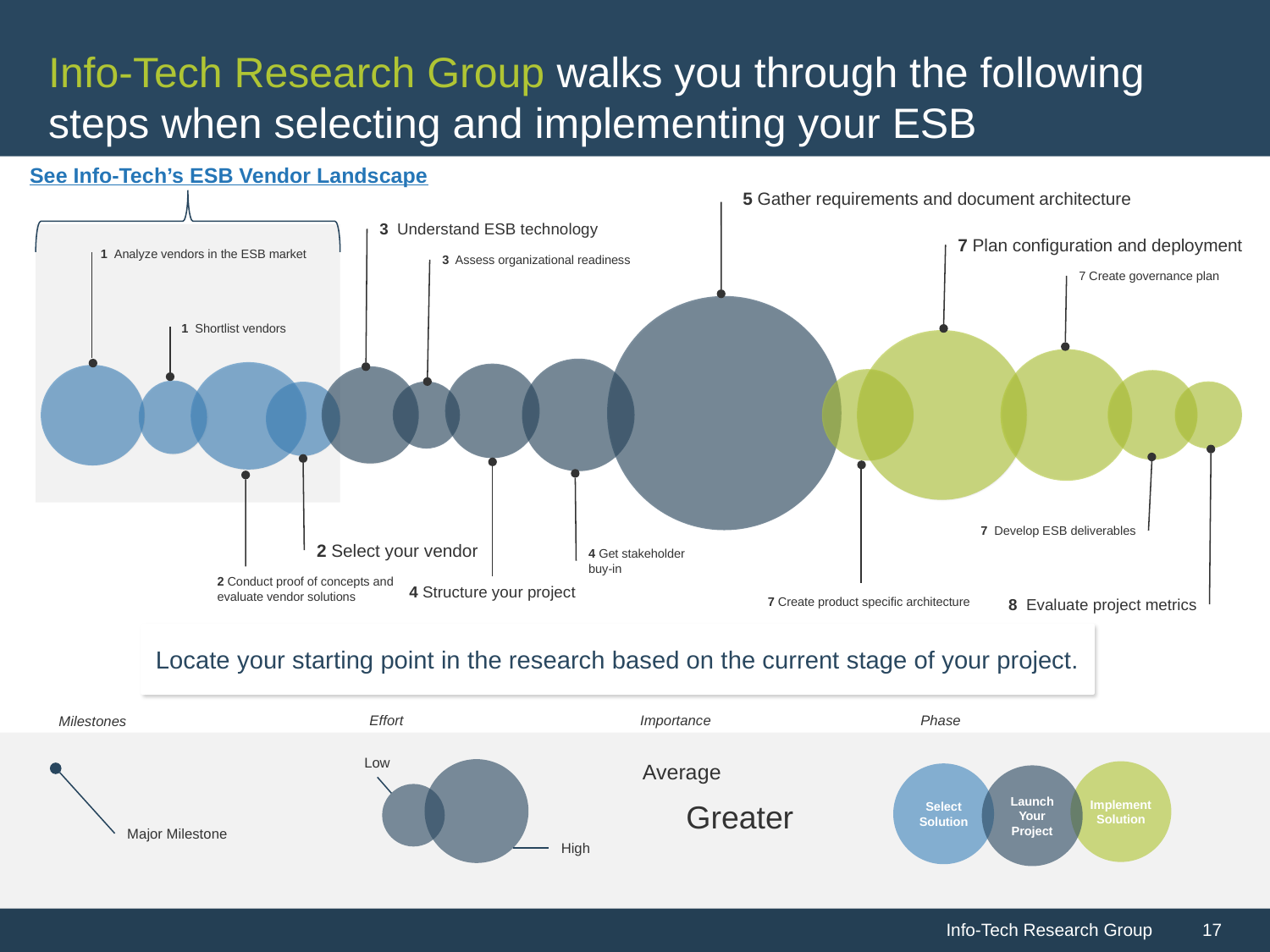

# Info-Tech Research Group walks you through the following steps when selecting and implementing your ESB

See Info-Tech’s ESB Vendor Landscape
5 Gather requirements and document architecture
3  Understand ESB technology

7 Plan configuration and deployment
1  Analyze vendors in the ESB market
3  Assess organizational readiness
7 Create governance plan

1  Shortlist vendors

7  Develop ESB deliverables
2 Select your vendor
4 Get stakeholder buy-in
2 Conduct proof of concepts and evaluate vendor solutions
4 Structure your project
7 Create product specific architecture
8  Evaluate project metrics
Locate your starting point in the research based on the current stage of your project.
Effort
Importance
Phase
Milestones

Low
Average

Implement Solution

Select Solution
Launch Your Project

Greater
Major Milestone
High